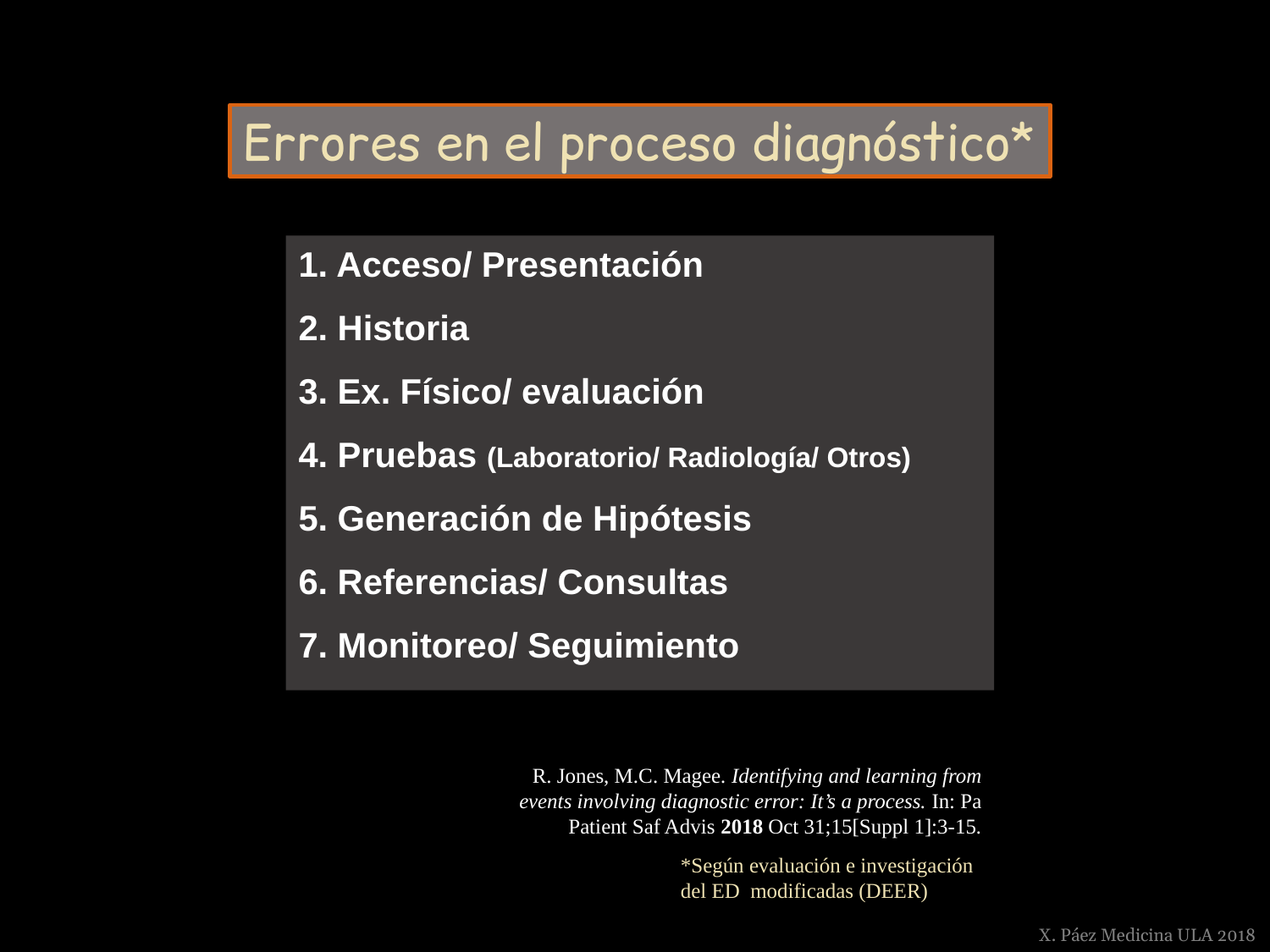

Errores en el proceso diagnóstico*
1. Acceso/ Presentación

2. Historia

3. Ex. Físico/ evaluación

4. Pruebas (Laboratorio/ Radiología/ Otros)

5. Generación de Hipótesis

6. Referencias/ Consultas

7. Monitoreo/ Seguimiento

R. Jones, M.C. Magee. Identifying and learning from events involving diagnostic error: It’s a process. In: Pa Patient Saf Advis 2018 Oct 31;15[Suppl 1]:3-15.
*Según evaluación e investigación
del ED  modificadas (DEER)
X. Páez Medicina ULA 2018